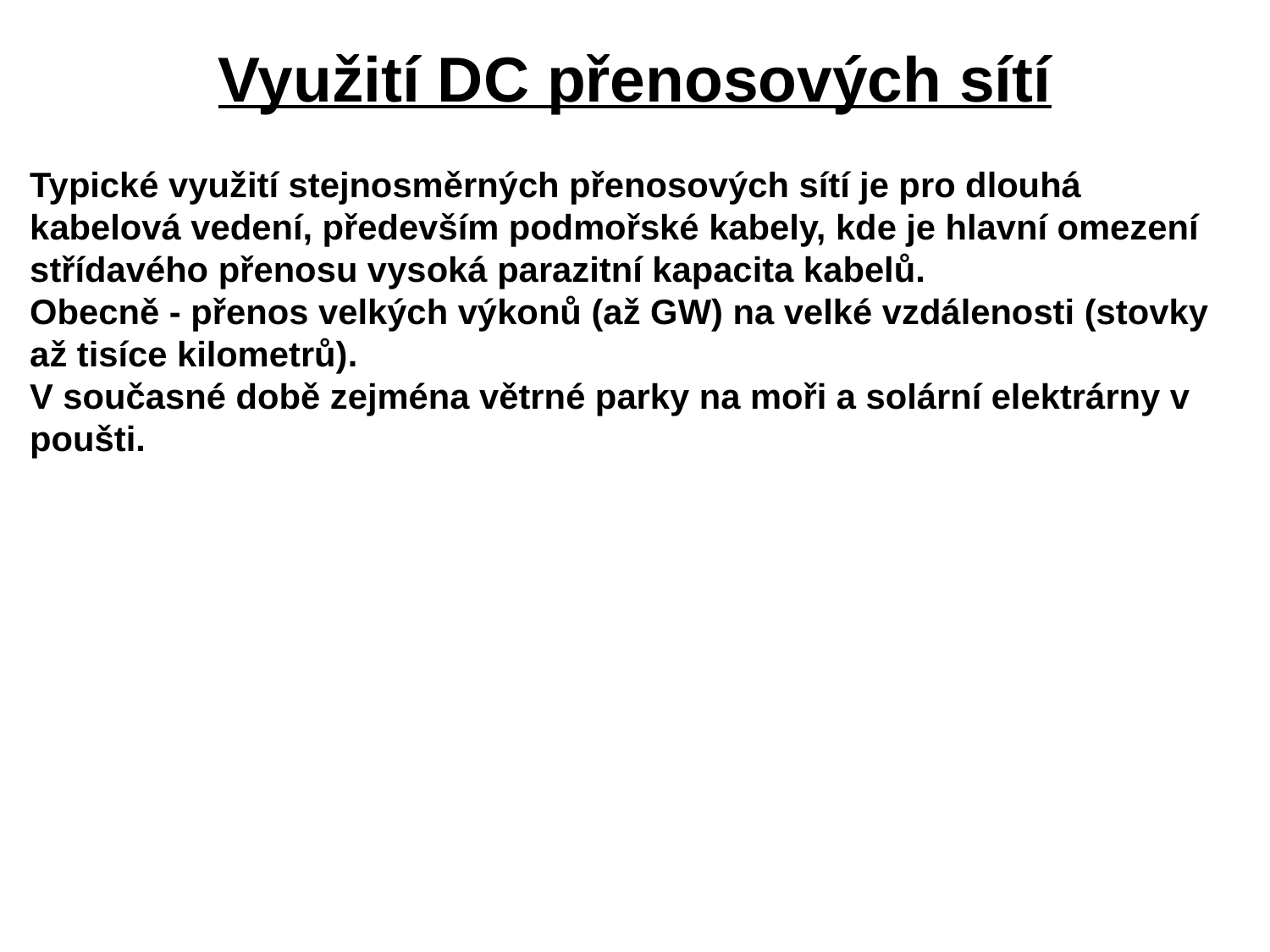

# Využití DC přenosových sítí
Typické využití stejnosměrných přenosových sítí je pro dlouhá kabelová vedení, především podmořské kabely, kde je hlavní omezení střídavého přenosu vysoká parazitní kapacita kabelů.
Obecně - přenos velkých výkonů (až GW) na velké vzdálenosti (stovky až tisíce kilometrů).
V současné době zejména větrné parky na moři a solární elektrárny v poušti.